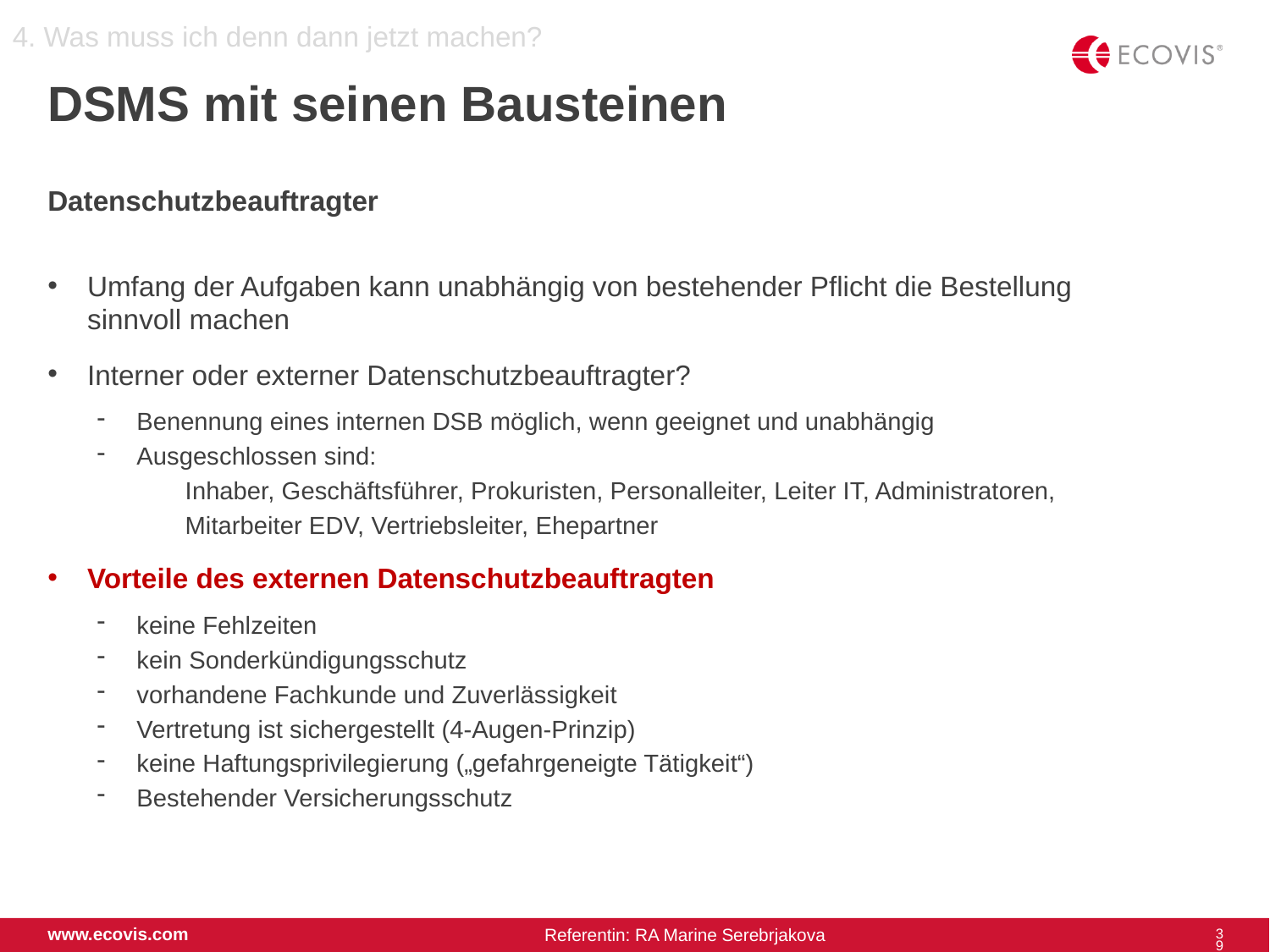

4. Was muss ich denn dann jetzt machen?
# DSMS mit seinen Bausteinen
Datenschutzbeauftragter

Umfang der Aufgaben kann unabhängig von bestehender Pflicht die Bestellung sinnvoll machen
Interner oder externer Datenschutzbeauftragter?
Benennung eines internen DSB möglich, wenn geeignet und unabhängig
Ausgeschlossen sind:
Inhaber, Geschäftsführer, Prokuristen, Personalleiter, Leiter IT, Administratoren,
Mitarbeiter EDV, Vertriebsleiter, Ehepartner
Vorteile des externen Datenschutzbeauftragten
keine Fehlzeiten
kein Sonderkündigungsschutz
vorhandene Fachkunde und Zuverlässigkeit
Vertretung ist sichergestellt (4-Augen-Prinzip)
keine Haftungsprivilegierung („gefahrgeneigte Tätigkeit“)
Bestehender Versicherungsschutz

39
www.ecovis.com
Referentin: RA Marine Serebrjakova